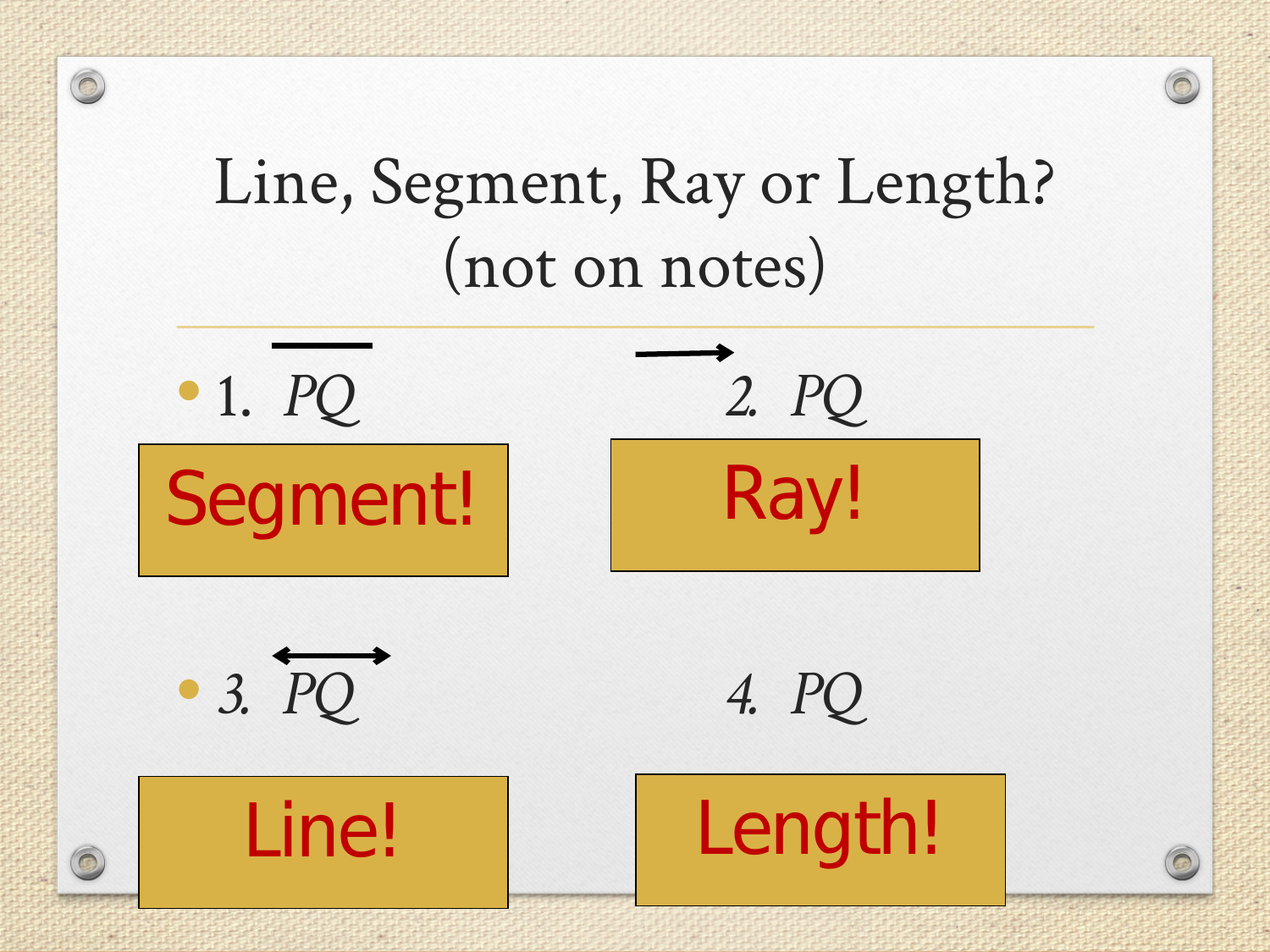

# Line, Segment, Ray or Length? (not on notes)
1.  PQ			2.  PQ

3.  PQ			4.  PQ
Ray!
Segment!
Length!
Line!